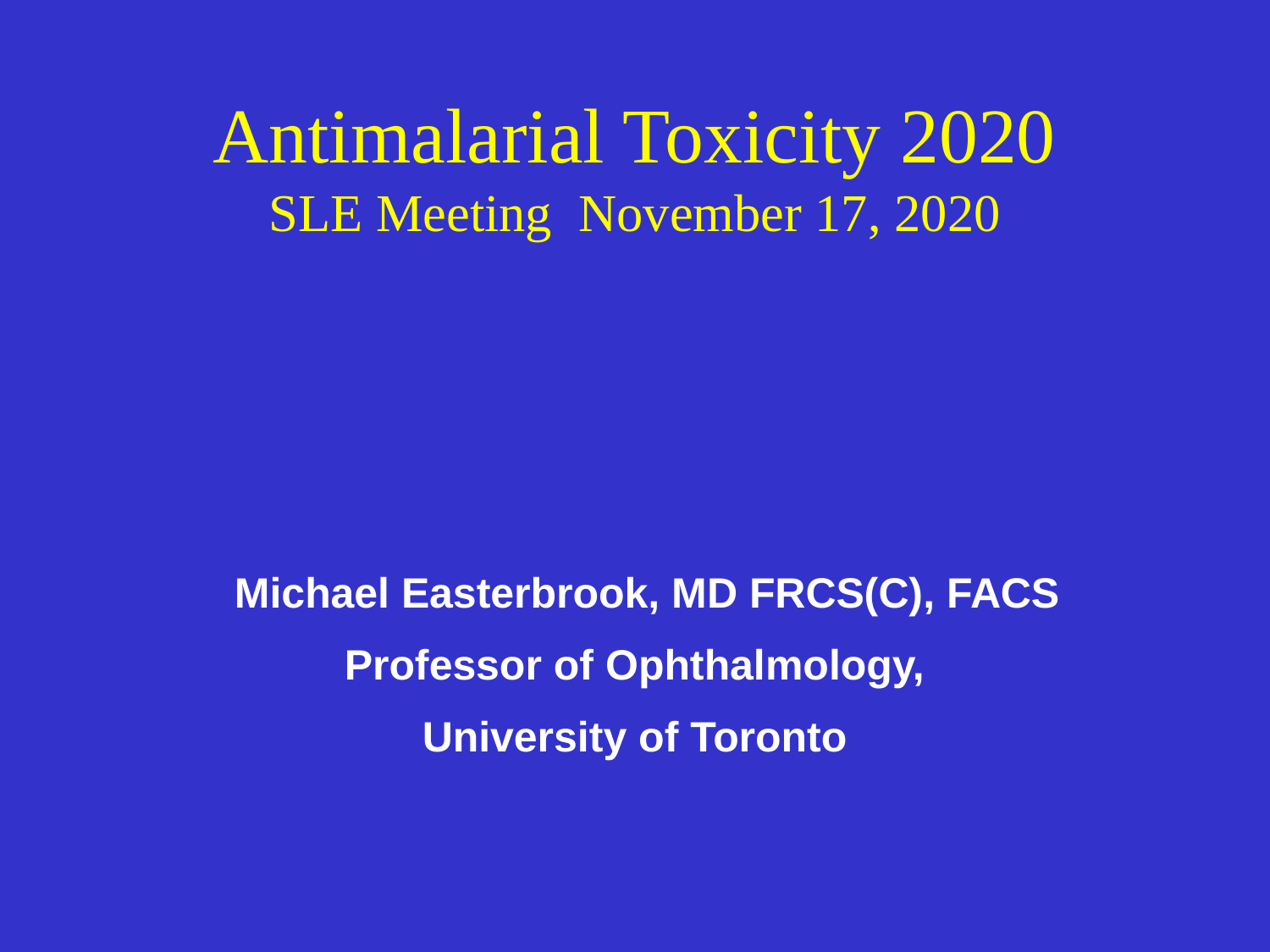

# Antimalarial Toxicity 2020 SLE Meeting  November 17, 2020

	Michael Easterbrook, MD FRCS(C), FACS
Professor of Ophthalmology,
University of Toronto